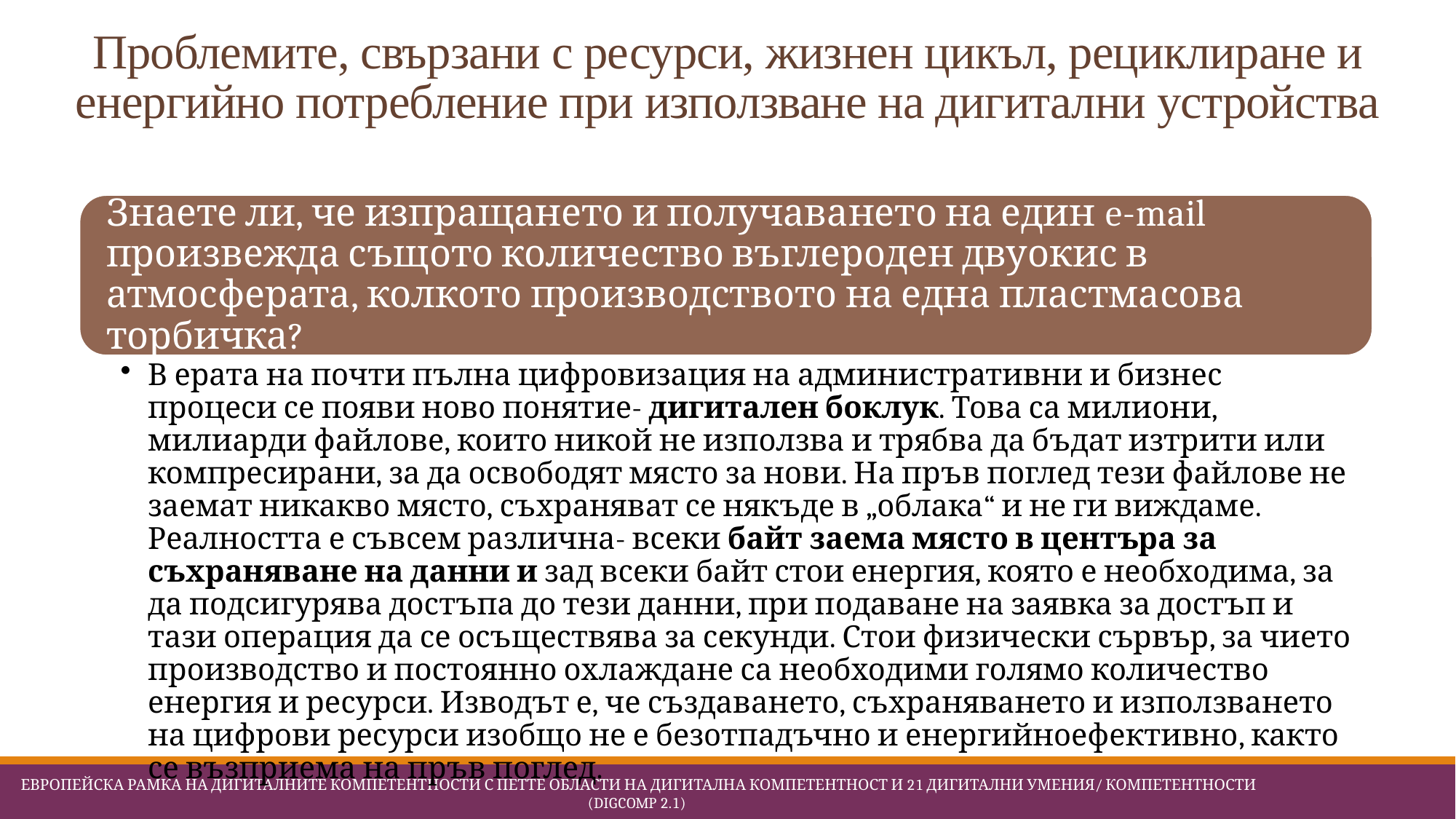

# Проблемите, свързани с ресурси, жизнен цикъл, рециклиране и енергийно потребление при използване на дигитални устройства
Знаете ли, че изпращането и получаването на един e-mail произвежда същото количество въглероден двуокис в атмосферата, колкото производството на една пластмасова торбичка?
В ерата на почти пълна цифровизация на административни и бизнес процеси се появи ново понятие- дигитален боклук. Това са милиони, милиарди файлове, които никой не използва и трябва да бъдат изтрити или компресирани, за да освободят място за нови. На пръв поглед тези файлове не заемат никакво място, съхраняват се някъде в „облака“ и не ги виждаме. Реалността е съвсем различна- всеки байт заема място в центъра за съхраняване на данни и зад всеки байт стои енергия, която е необходима, за да подсигурява достъпа до тези данни, при подаване на заявка за достъп и тази операция да се осъществява за секунди. Стои физически сървър, за чието производство и постоянно охлаждане са необходими голямо количество енергия и ресурси. Изводът е, че създаването, съхраняването и използването на цифрови ресурси изобщо не е безотпадъчно и енергийноефективно, както се възприема на пръв поглед.
 Европейска Рамка на дигиталните компетентности с петте области на дигитална компетентност и 21 дигитални умения/ компетентности (DigComp 2.1)